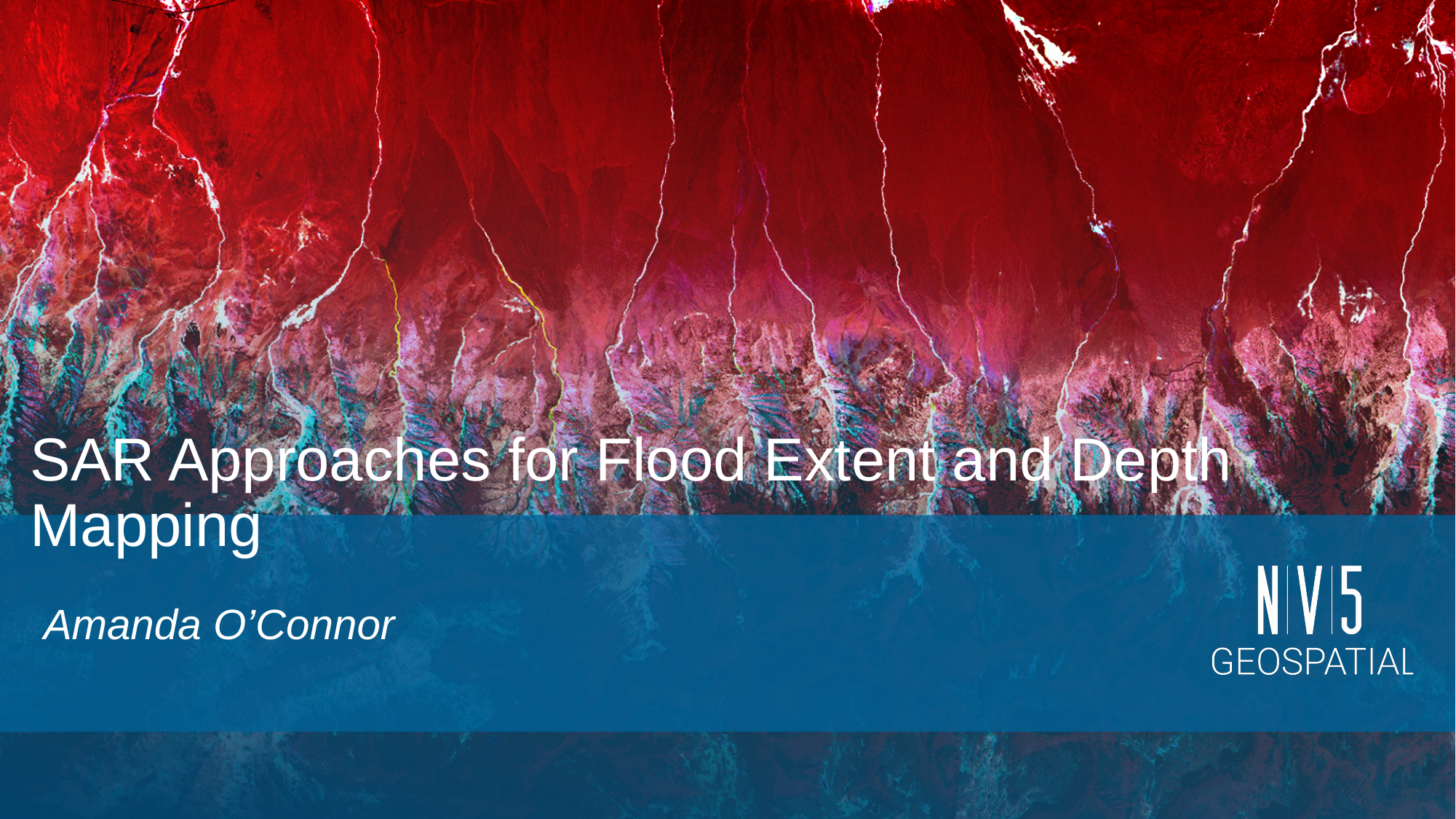

SAR Approaches for Flood Extent and Depth Mapping
Amanda O’Connor